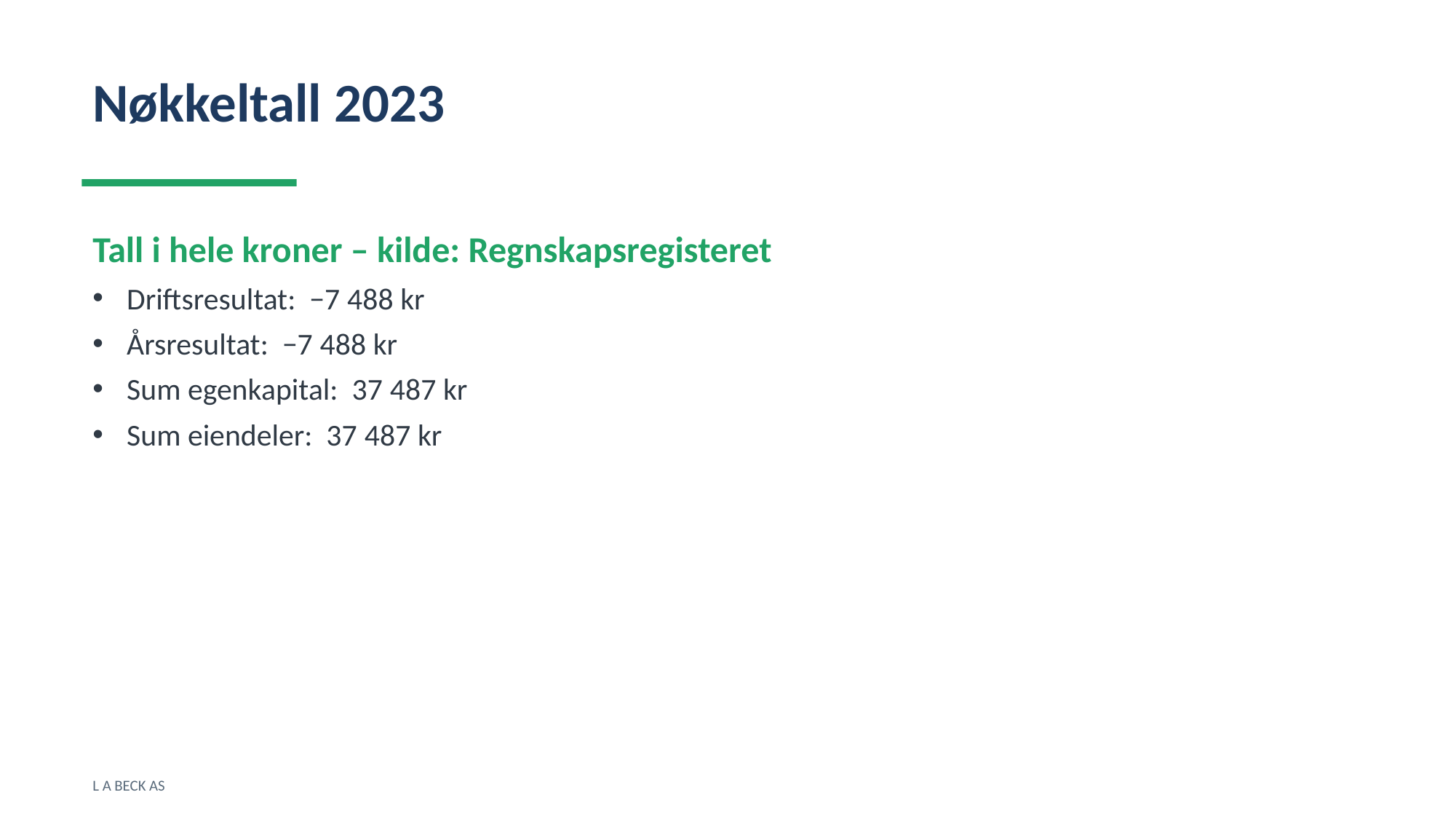

Nøkkeltall 2023

Tall i hele kroner – kilde: Regnskapsregisteret
Driftsresultat:  −7 488 kr
Årsresultat:  −7 488 kr
Sum egenkapital:  37 487 kr
Sum eiendeler:  37 487 kr
L A BECK AS